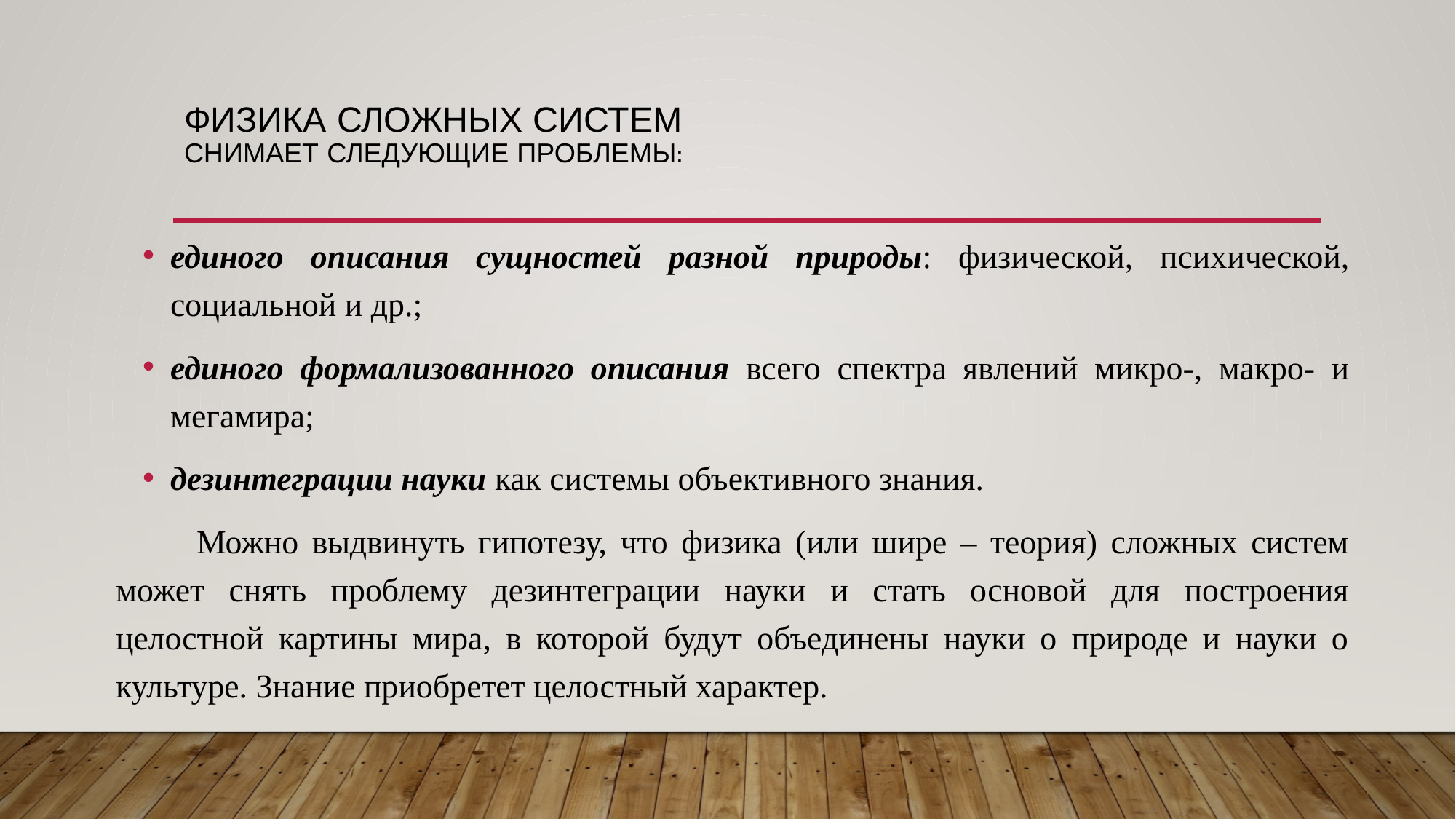

# физика сложных систем снимает следующие проблемы:
единого описания сущностей разной природы: физической, психической, социальной и др.;
единого формализованного описания всего спектра явлений микро-, макро- и мегамира;
дезинтеграции науки как системы объективного знания.
      Можно выдвинуть гипотезу, что физика (или шире – теория) сложных систем может снять проблему дезинтеграции науки и стать основой для построения целостной картины мира, в которой будут объединены науки о природе и науки о культуре. Знание приобретет целостный характер.